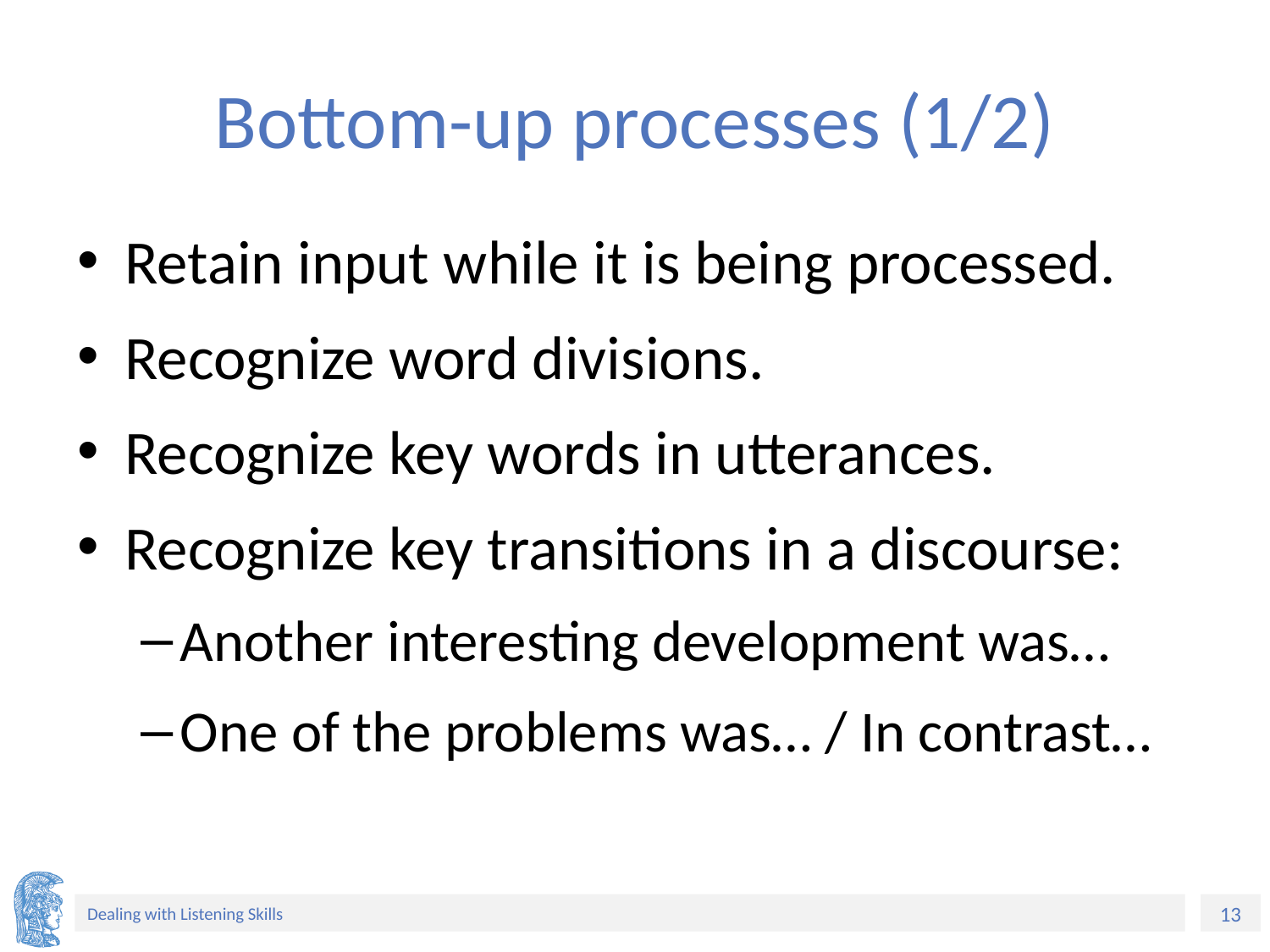

# Bottom-up processes (1/2)
Retain input while it is being processed.
Recognize word divisions.
Recognize key words in utterances.
Recognize key transitions in a discourse:
Another interesting development was…
One of the problems was… / In contrast…